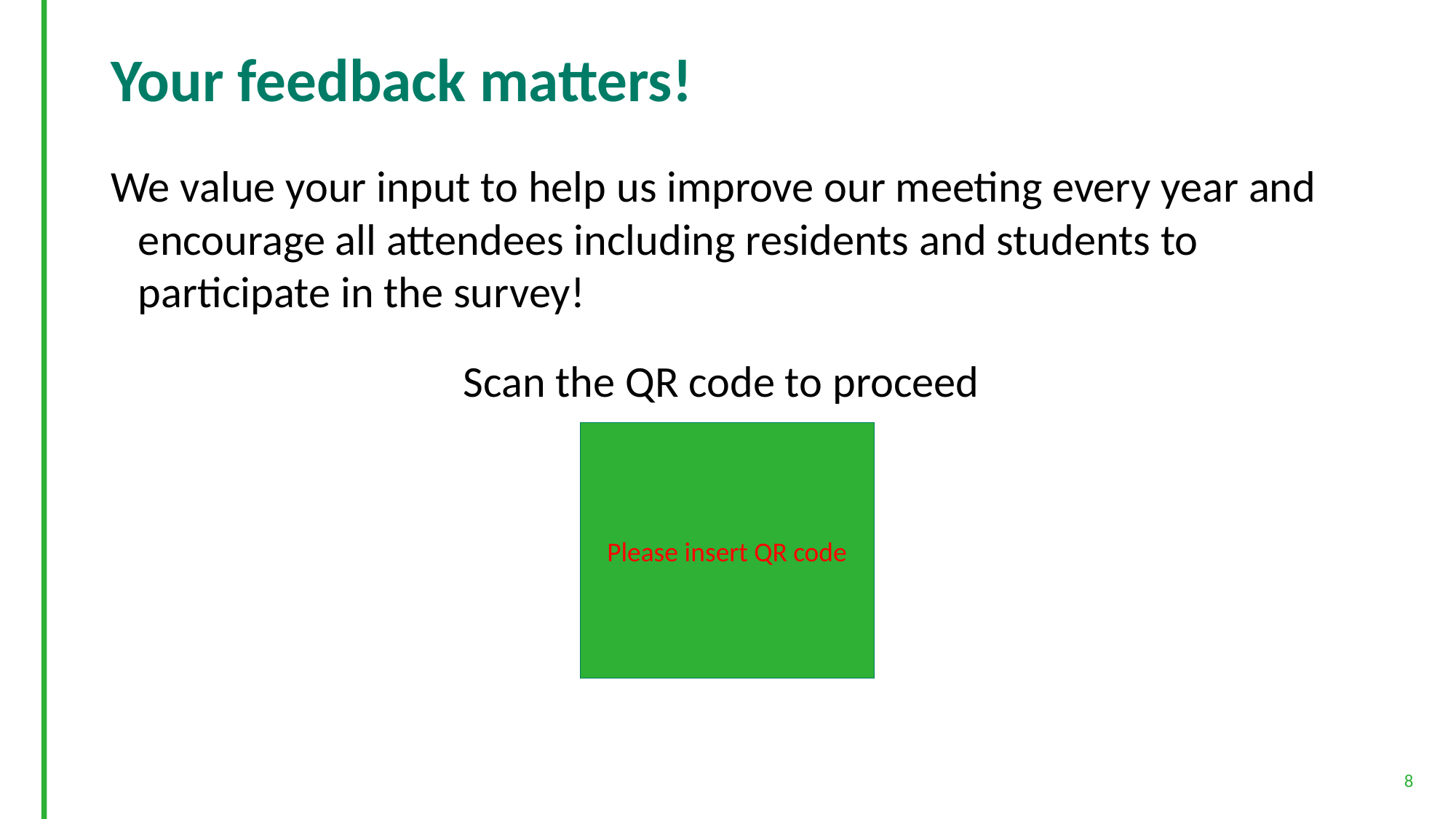

# Your feedback matters!

We value your input to help us improve our meeting every year and encourage all attendees including residents and students to participate in the survey!

        Scan the QR code to proceed
Please insert QR code
8